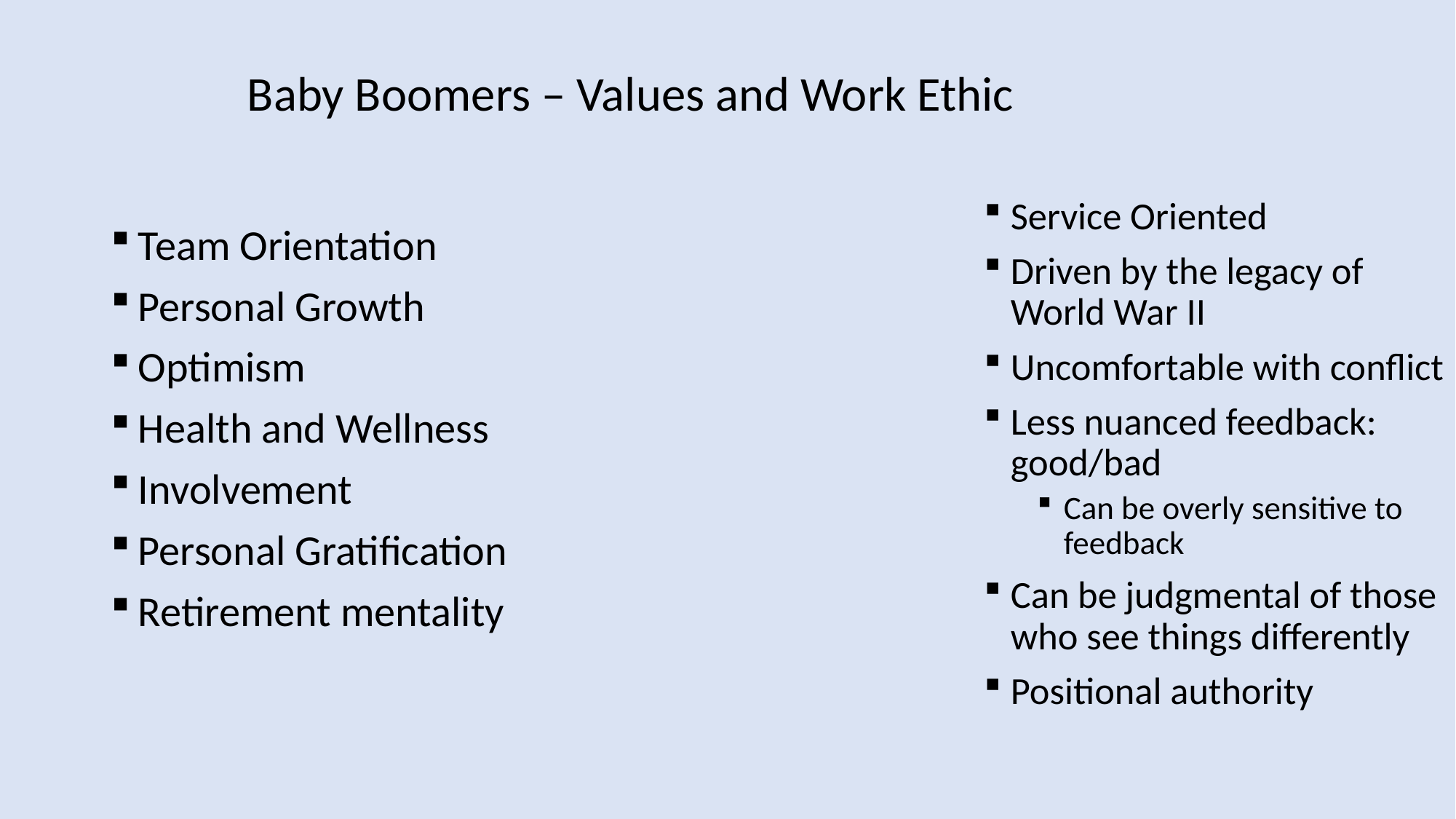

# Baby Boomers – Values and Work Ethic
Service Oriented
Driven by the legacy of World War II
Uncomfortable with conflict
Less nuanced feedback: good/bad
Can be overly sensitive to feedback
Can be judgmental of those who see things differently
Positional authority
Team Orientation
Personal Growth
Optimism
Health and Wellness
Involvement
Personal Gratification
Retirement mentality